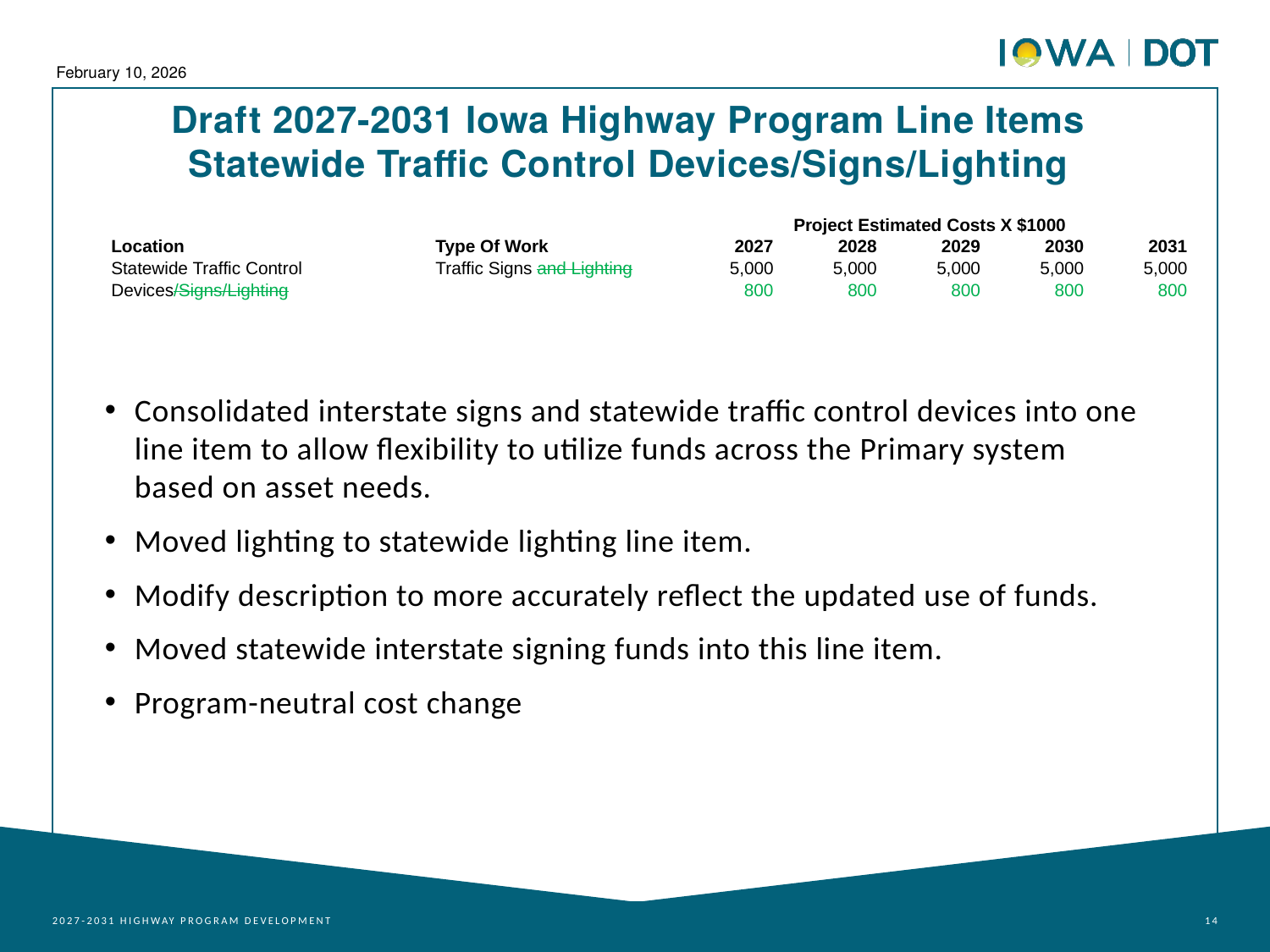

February 10, 2026
Draft 2027-2031 Iowa Highway Program Line Items
Statewide Traffic Control Devices/Signs/Lighting
|  |  | Project Estimated Costs X $1000 |  |  |  |  |
| --- | --- | --- | --- | --- | --- | --- |
| Location | Type Of Work | 2027 | 2028 | 2029 | 2030 | 2031 |
| Statewide Traffic Control | Traffic Signs and Lighting | 5,000 | 5,000 | 5,000 | 5,000 | 5,000 |
| Devices/Signs/Lighting |  | 800 | 800 | 800 | 800 | 800 |
Consolidated interstate signs and statewide traffic control devices into one line item to allow flexibility to utilize funds across the Primary system based on asset needs.
Moved lighting to statewide lighting line item.
Modify description to more accurately reflect the updated use of funds.
Moved statewide interstate signing funds into this line item.
Program-neutral cost change